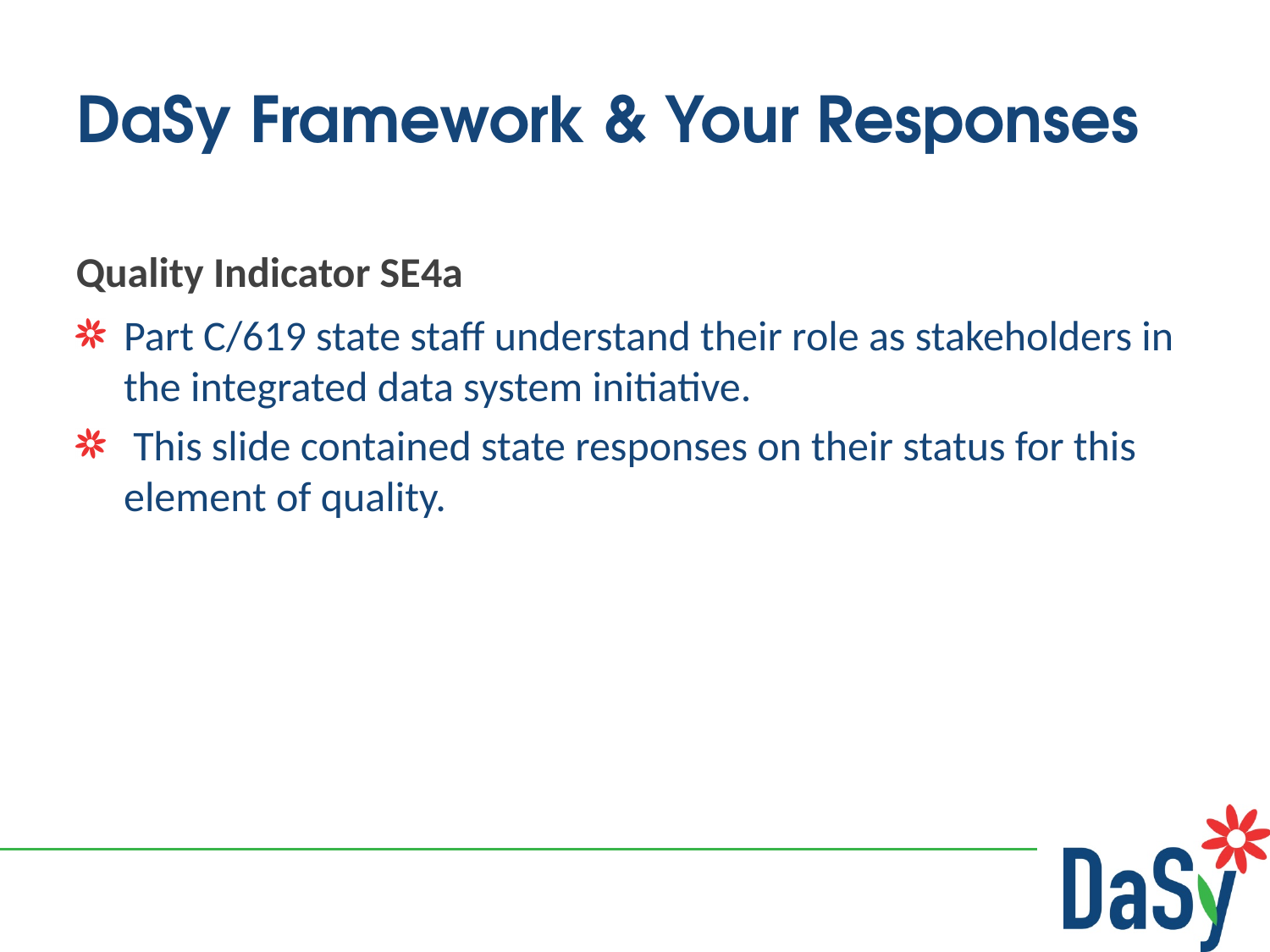

# DaSy Framework & Your Responses
Quality Indicator SE4a
Part C/619 state staff understand their role as stakeholders in the integrated data system initiative.
 This slide contained state responses on their status for this element of quality.